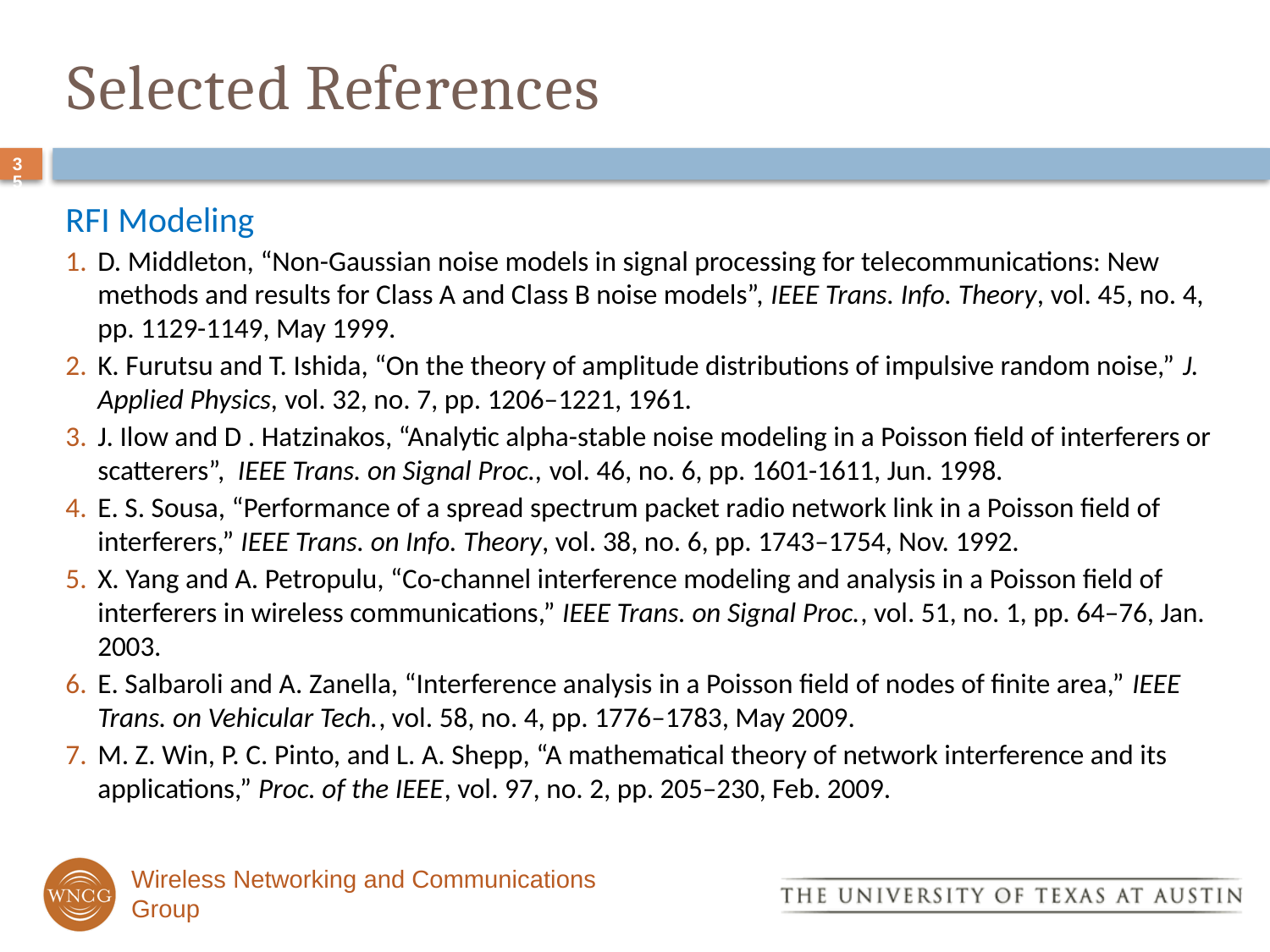

# Selected References
35
RFI Modeling
D. Middleton, “Non-Gaussian noise models in signal processing for telecommunications: New methods and results for Class A and Class B noise models”, IEEE Trans. Info. Theory, vol. 45, no. 4, pp. 1129-1149, May 1999.
K. Furutsu and T. Ishida, “On the theory of amplitude distributions of impulsive random noise,” J. Applied Physics, vol. 32, no. 7, pp. 1206–1221, 1961.
J. Ilow and D . Hatzinakos, “Analytic alpha-stable noise modeling in a Poisson field of interferers or scatterers”,  IEEE Trans. on Signal Proc., vol. 46, no. 6, pp. 1601-1611, Jun. 1998.
E. S. Sousa, “Performance of a spread spectrum packet radio network link in a Poisson field of interferers,” IEEE Trans. on Info. Theory, vol. 38, no. 6, pp. 1743–1754, Nov. 1992.
X. Yang and A. Petropulu, “Co-channel interference modeling and analysis in a Poisson field of interferers in wireless communications,” IEEE Trans. on Signal Proc., vol. 51, no. 1, pp. 64–76, Jan. 2003.
E. Salbaroli and A. Zanella, “Interference analysis in a Poisson field of nodes of finite area,” IEEE Trans. on Vehicular Tech., vol. 58, no. 4, pp. 1776–1783, May 2009.
M. Z. Win, P. C. Pinto, and L. A. Shepp, “A mathematical theory of network interference and its applications,” Proc. of the IEEE, vol. 97, no. 2, pp. 205–230, Feb. 2009.
Wireless Networking and Communications Group